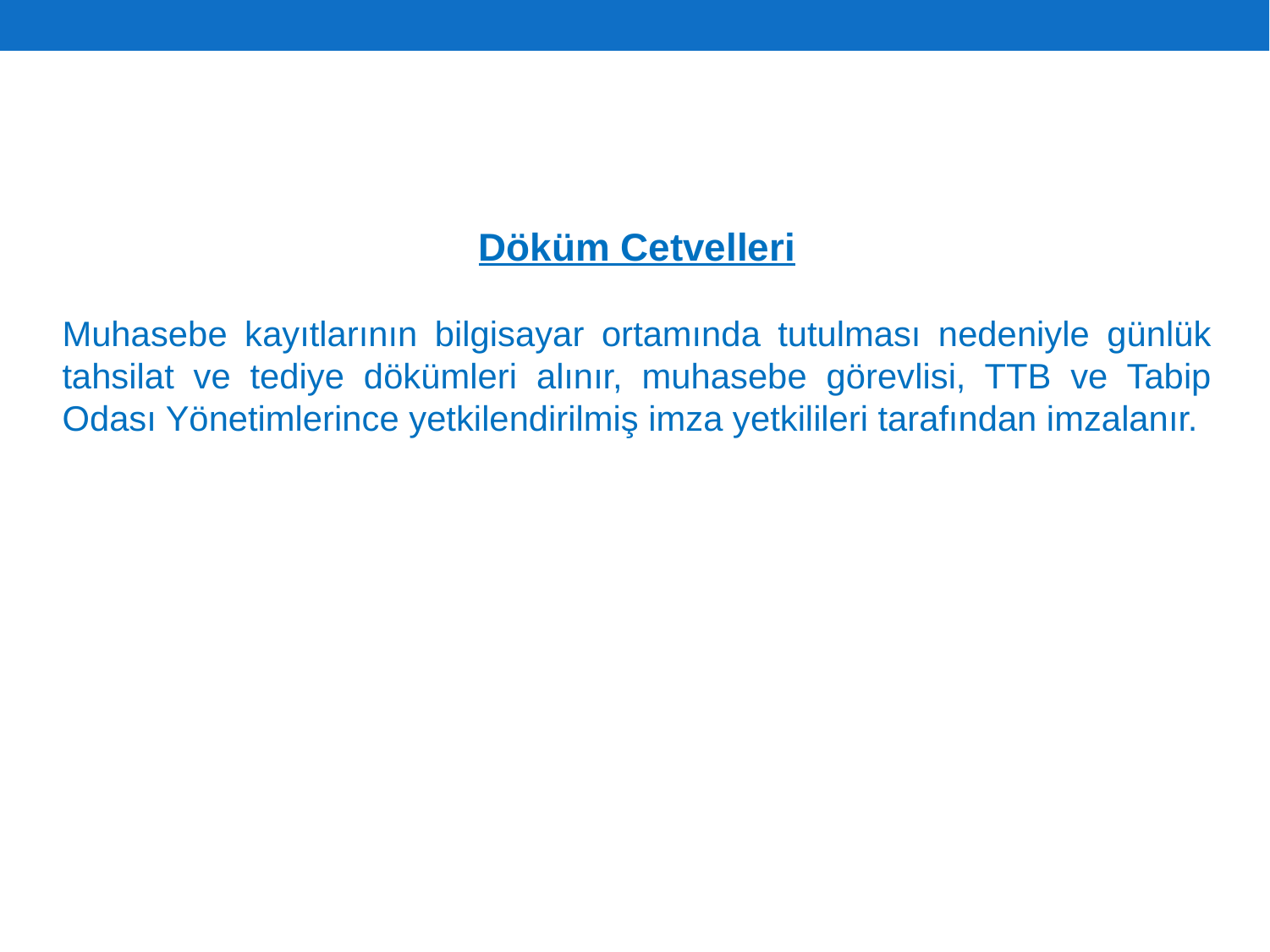

Döküm Cetvelleri

Muhasebe kayıtlarının bilgisayar ortamında tutulması nedeniyle günlük tahsilat ve tediye dökümleri alınır, muhasebe görevlisi, TTB ve Tabip Odası Yönetimlerince yetkilendirilmiş imza yetkilileri tarafından imzalanır.